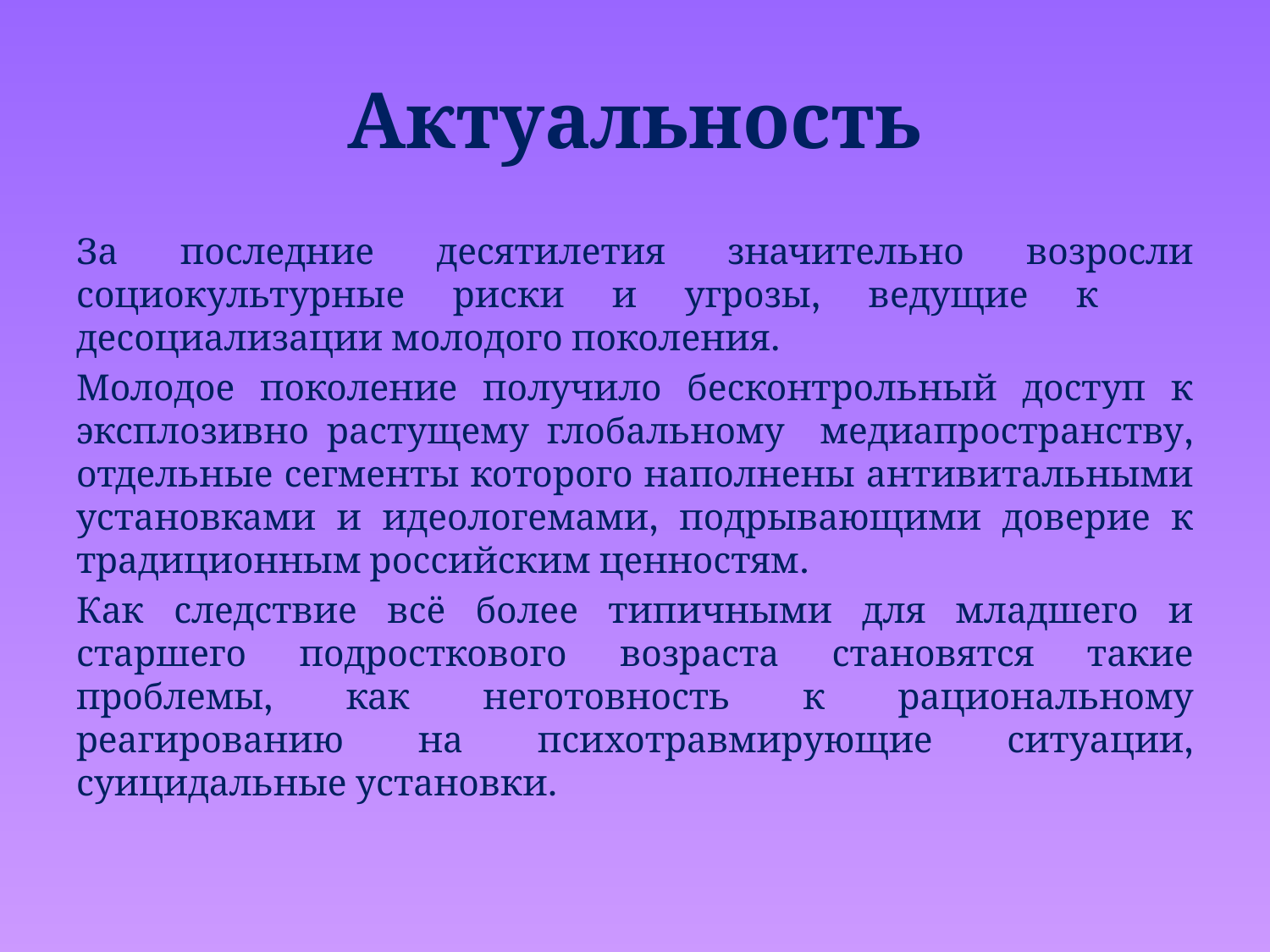

# Актуальность
За последние десятилетия значительно возросли социокультурные риски и угрозы, ведущие к   десоциализации молодого поколения.
Молодое поколение получило бесконтрольный доступ к эксплозивно растущему глобальному  медиапространству, отдельные сегменты которого наполнены антивитальными установками и идеологемами, подрывающими доверие к традиционным российским ценностям.
Как следствие всё более типичными для младшего и старшего подросткового возраста становятся такие проблемы, как неготовность к рациональному реагированию на психотравмирующие ситуации, суицидальные установки.